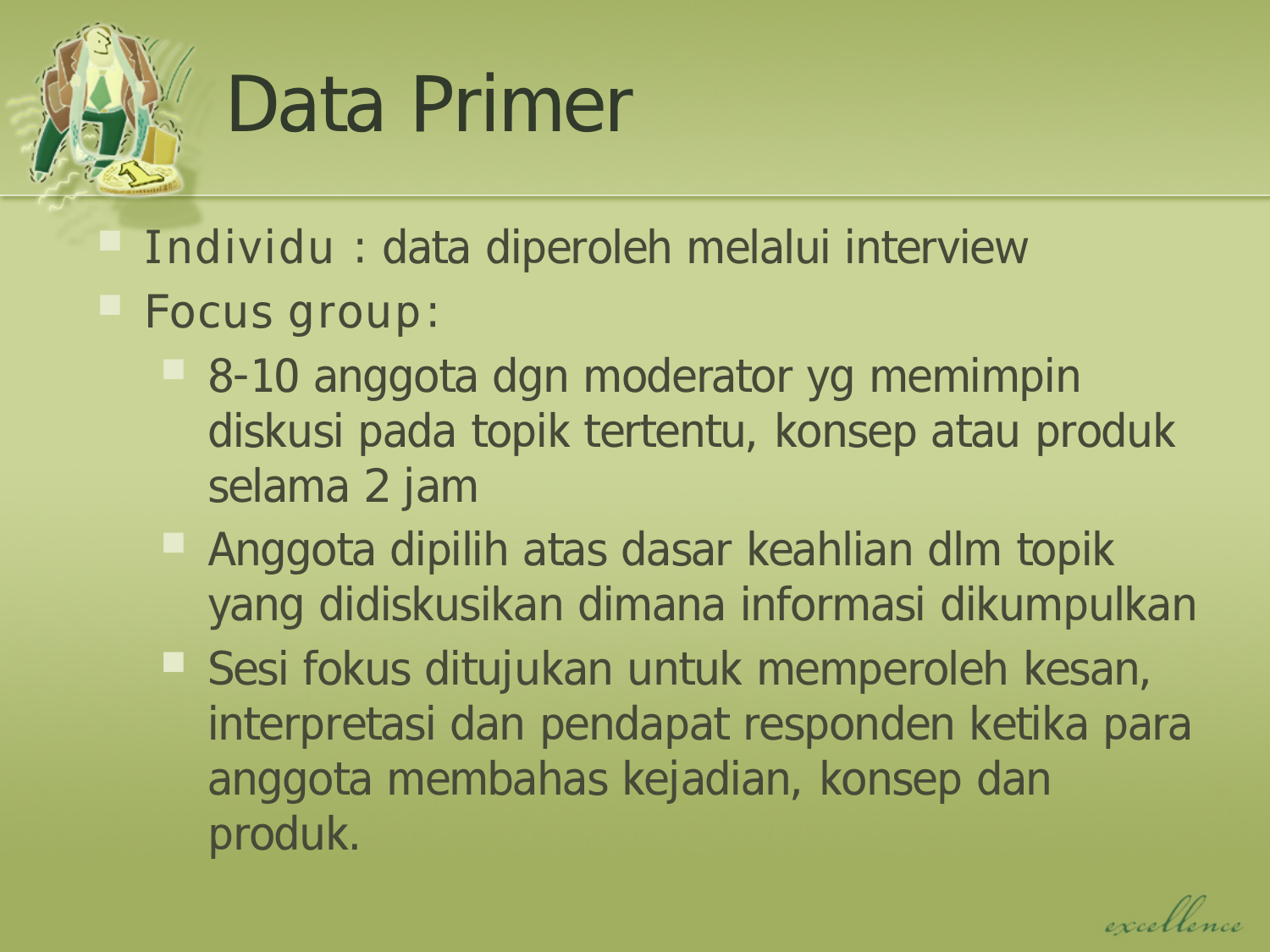

# Data Primer
Individu : data diperoleh melalui interview
Focus group:
8-10 anggota dgn moderator yg memimpin diskusi pada topik tertentu, konsep atau produk selama 2 jam
Anggota dipilih atas dasar keahlian dlm topik yang didiskusikan dimana informasi dikumpulkan
Sesi fokus ditujukan untuk memperoleh kesan, interpretasi dan pendapat responden ketika para anggota membahas kejadian, konsep dan produk.